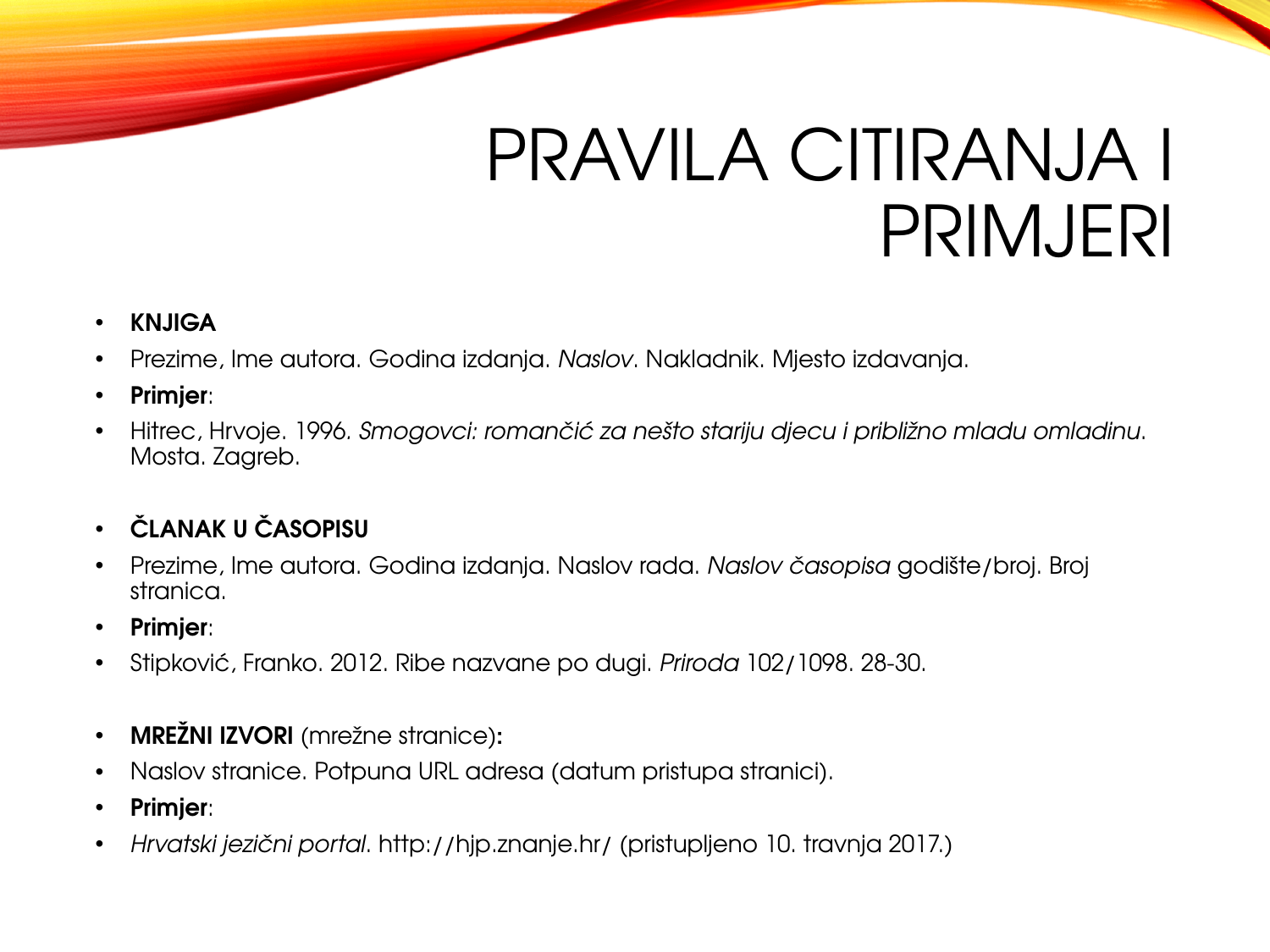

# Pravila citiranja i primjeri
KNJIGA
Prezime, Ime autora. Godina izdanja. Naslov. Nakladnik. Mjesto izdavanja.
Primjer:
Hitrec, Hrvoje. 1996. Smogovci: romančić za nešto stariju djecu i približno mladu omladinu. Mosta. Zagreb.

ČLANAK U ČASOPISU
Prezime, Ime autora. Godina izdanja. Naslov rada. Naslov časopisa godište/broj. Broj stranica.
Primjer:
Stipković, Franko. 2012. Ribe nazvane po dugi. Priroda 102/1098. 28-30.

MREŽNI IZVORI (mrežne stranice):
Naslov stranice. Potpuna URL adresa (datum pristupa stranici).
Primjer:
Hrvatski jezični portal. http://hjp.znanje.hr/ (pristupljeno 10. travnja 2017.)